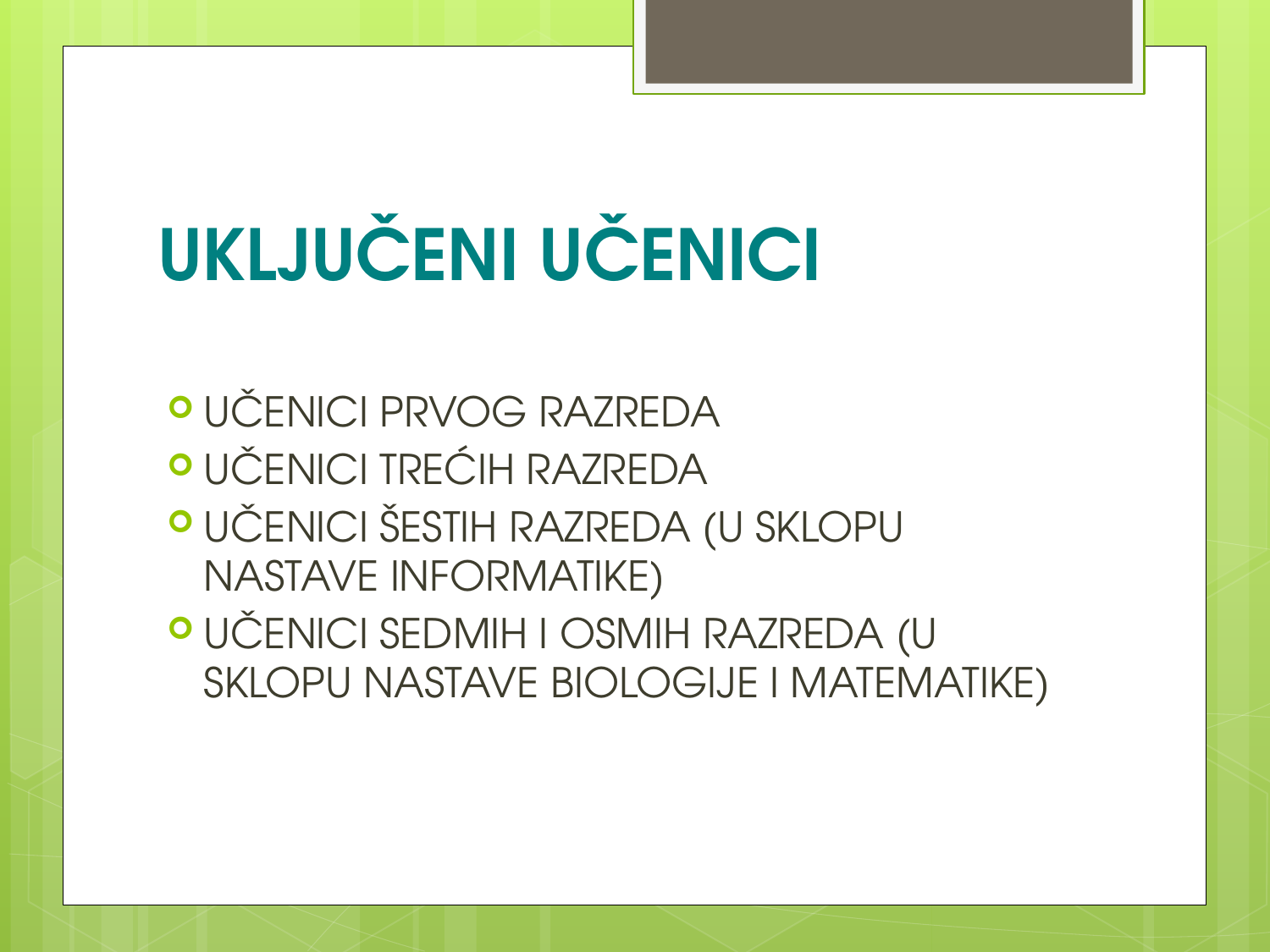

# UKLJUČENI UČENICI

UČENICI PRVOG RAZREDA
UČENICI TREĆIH RAZREDA
UČENICI ŠESTIH RAZREDA (U SKLOPU NASTAVE INFORMATIKE)
UČENICI SEDMIH I OSMIH RAZREDA (U SKLOPU NASTAVE BIOLOGIJE I MATEMATIKE)